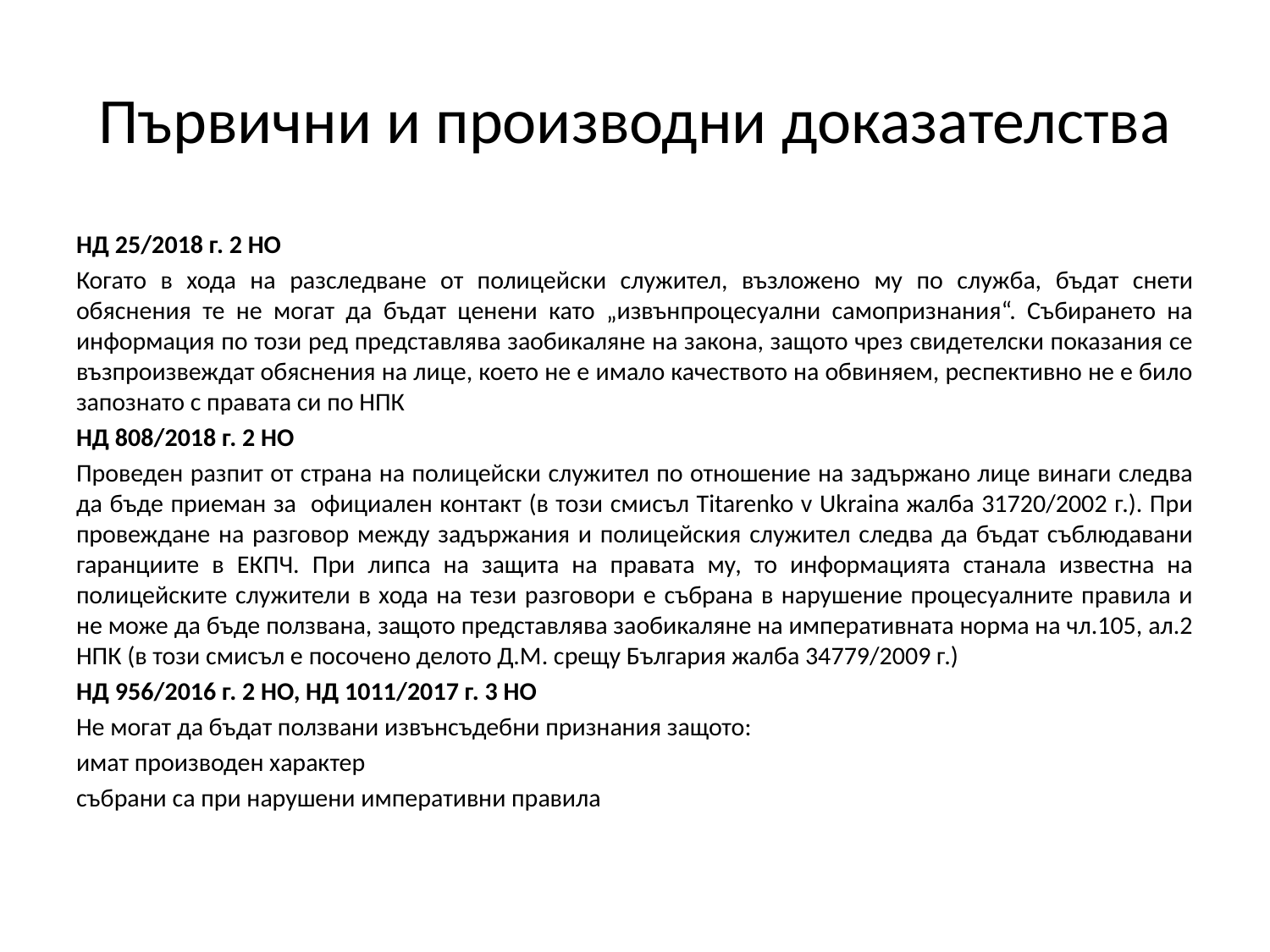

# Първични и производни доказателства
НД 25/2018 г. 2 НО
Когато в хода на разследване от полицейски служител, възложено му по служба, бъдат снети обяснения те не могат да бъдат ценени като „извънпроцесуални самопризнания“. Събирането на информация по този ред представлява заобикаляне на закона, защото чрез свидетелски показания се възпроизвеждат обяснения на лице, което не е имало качеството на обвиняем, респективно не е било запознато с правата си по НПК
НД 808/2018 г. 2 НО
Проведен разпит от страна на полицейски служител по отношение на задържано лице винаги следва да бъде приеман за  официален контакт (в този смисъл Titarenko v Ukraina жалба 31720/2002 г.). При провеждане на разговор между задържания и полицейския служител следва да бъдат съблюдавани гаранциите в ЕКПЧ. При липса на защита на правата му, то информацията станала известна на полицейските служители в хода на тези разговори е събрана в нарушение процесуалните правила и не може да бъде ползвана, защото представлява заобикаляне на императивната норма на чл.105, ал.2 НПК (в този смисъл е посочено делото Д.М. срещу България жалба 34779/2009 г.)
НД 956/2016 г. 2 НО, НД 1011/2017 г. 3 НО
Не могат да бъдат ползвани извънсъдебни признания защото:
имат производен характер
събрани са при нарушени императивни правила